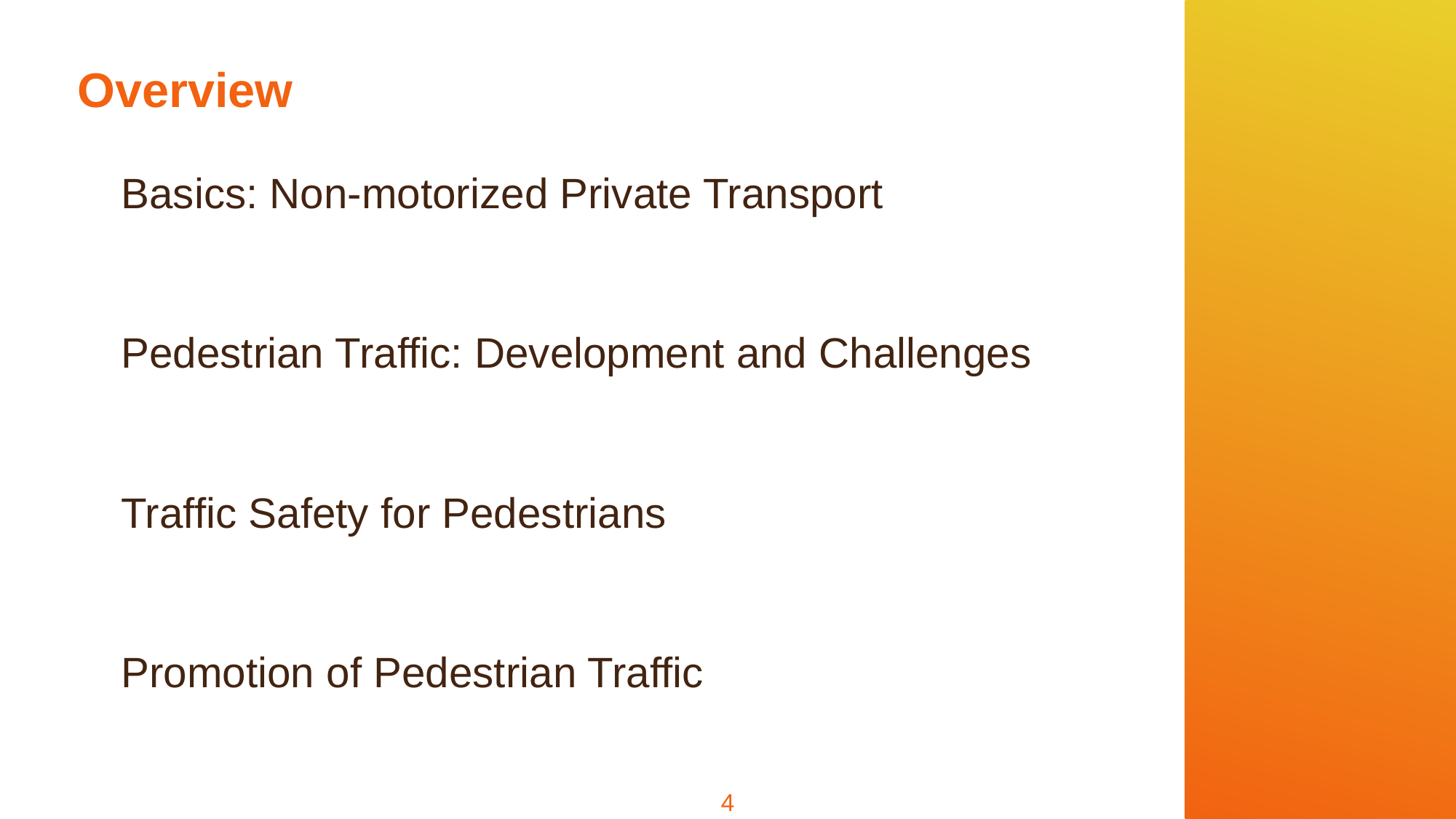

# Overview
Basics: Non-motorized Private Transport

Pedestrian Traffic: Development and Challenges

Traffic Safety for Pedestrians

Promotion of Pedestrian Traffic